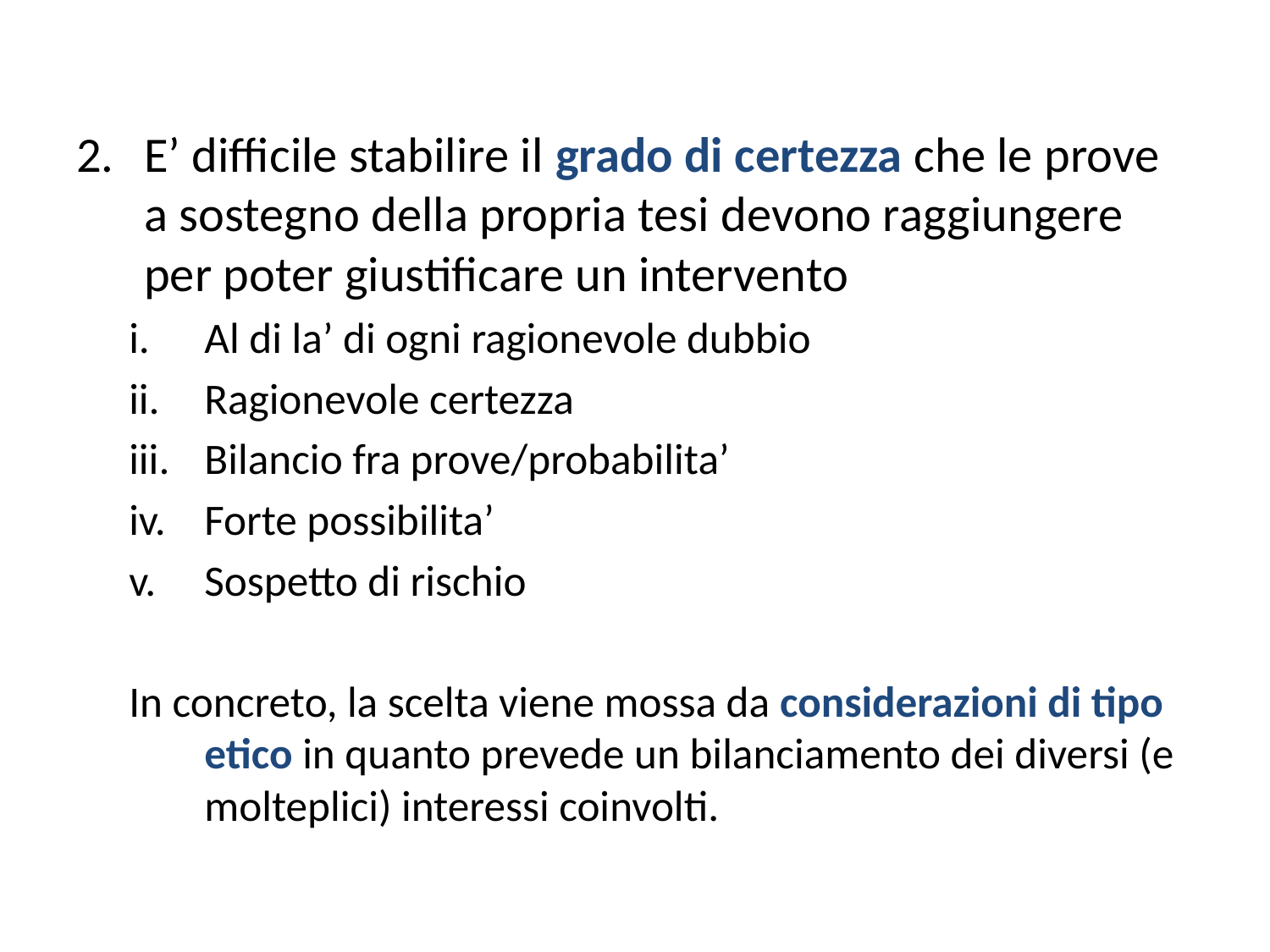

E’ difficile stabilire il grado di certezza che le prove a sostegno della propria tesi devono raggiungere per poter giustificare un intervento
Al di la’ di ogni ragionevole dubbio
Ragionevole certezza
Bilancio fra prove/probabilita’
Forte possibilita’
Sospetto di rischio

In concreto, la scelta viene mossa da considerazioni di tipo etico in quanto prevede un bilanciamento dei diversi (e molteplici) interessi coinvolti.